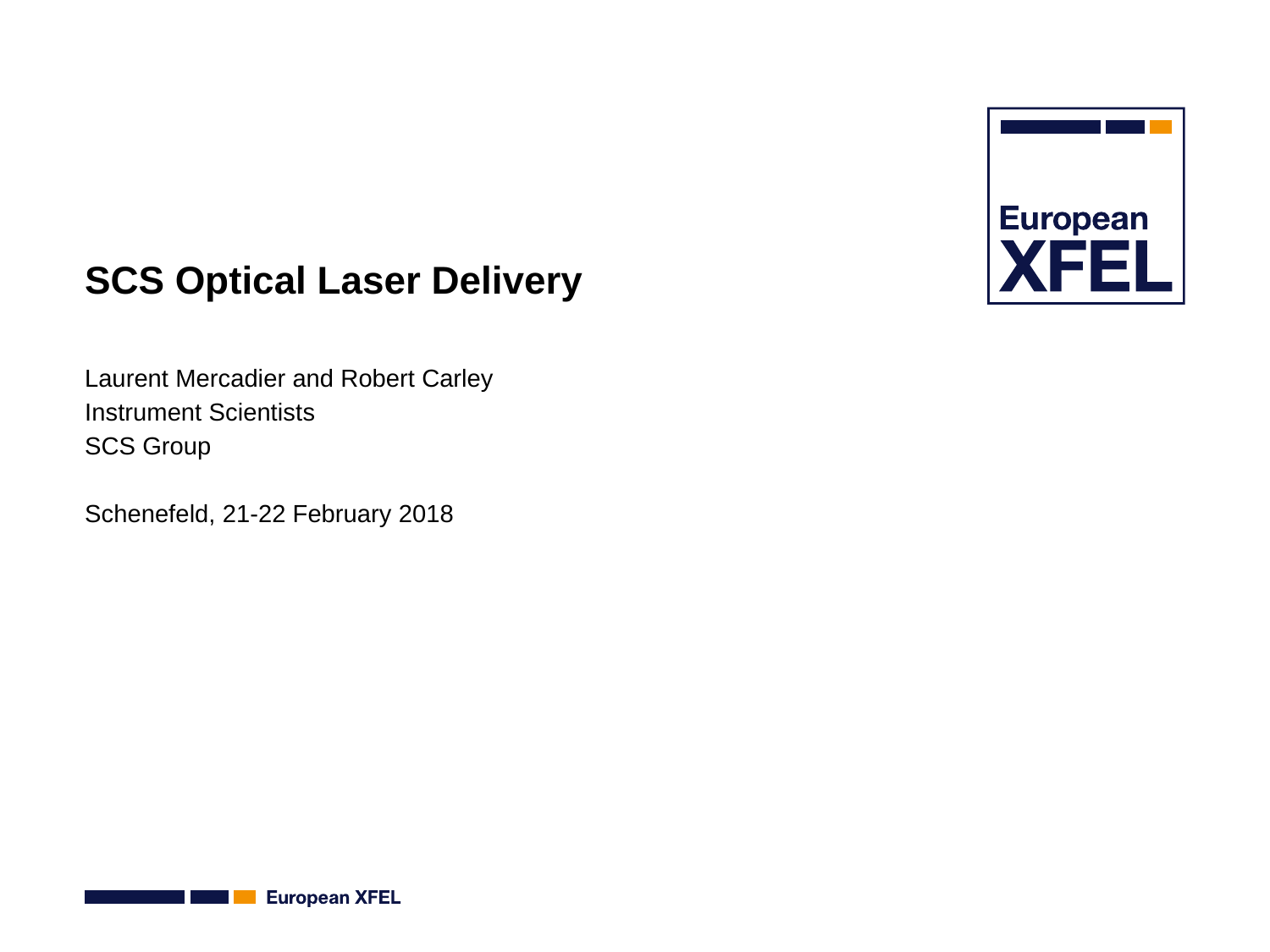

# SCS Optical Laser Delivery
Laurent Mercadier and Robert Carley
Instrument Scientists
SCS Group

Schenefeld, 21-22 February 2018